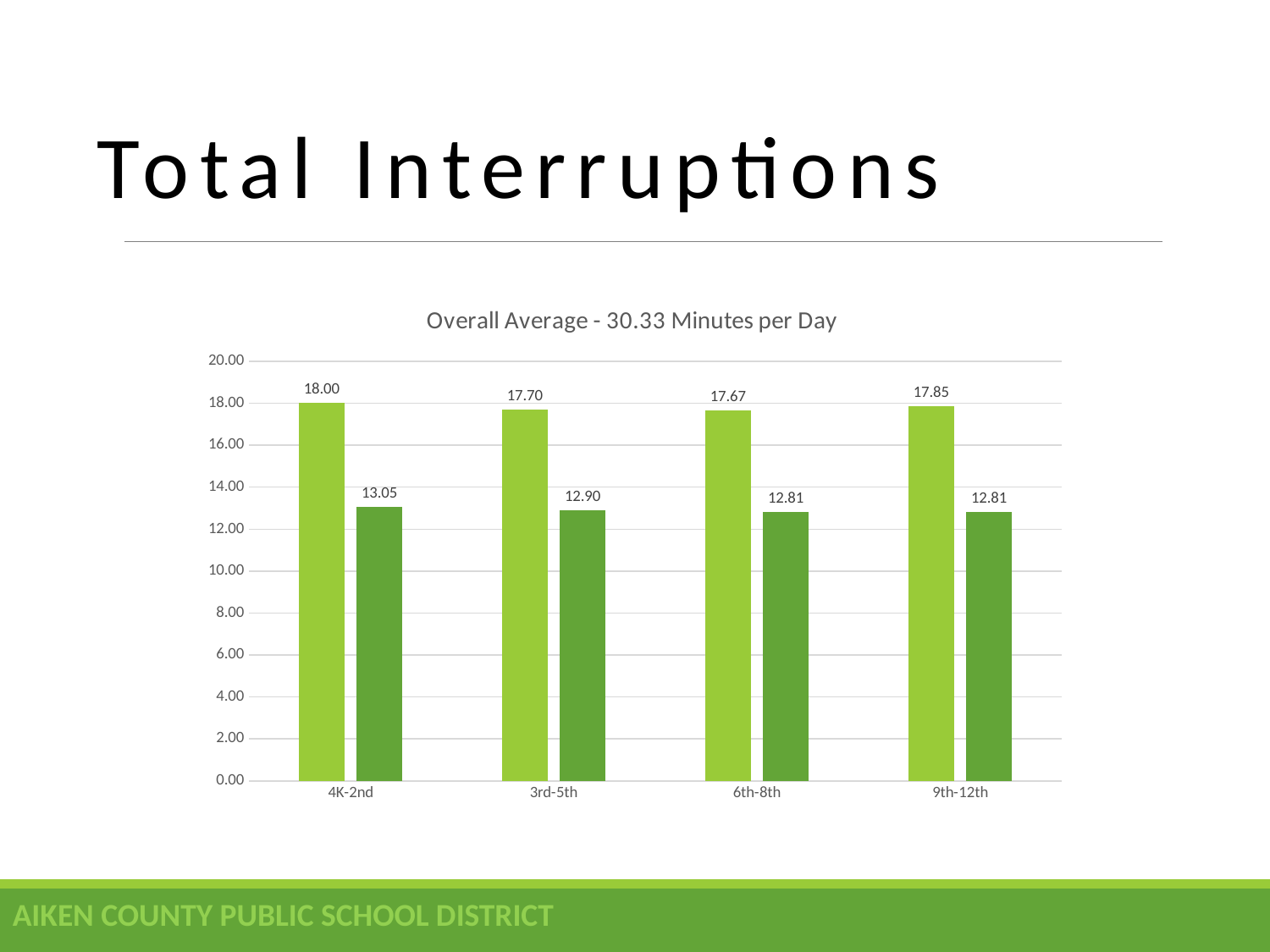

# Total Interruptions

### Chart: Overall Average - 30.33 Minutes per Day

| Category | Planned Interruptions | Unplanned Interruptions |
|---|---|---|
| 4K-2nd | 18.0 | 13.049999999999999 |
| 3rd-5th | 17.700000000000003 | 12.9 |
| 6th-8th | 17.669999999999998 | 12.809999999999999 |
| 9th-12th | 17.849999999999998 | 12.809999999999999 |
AIKEN COUNTY PUBLIC SCHOOL DISTRICT